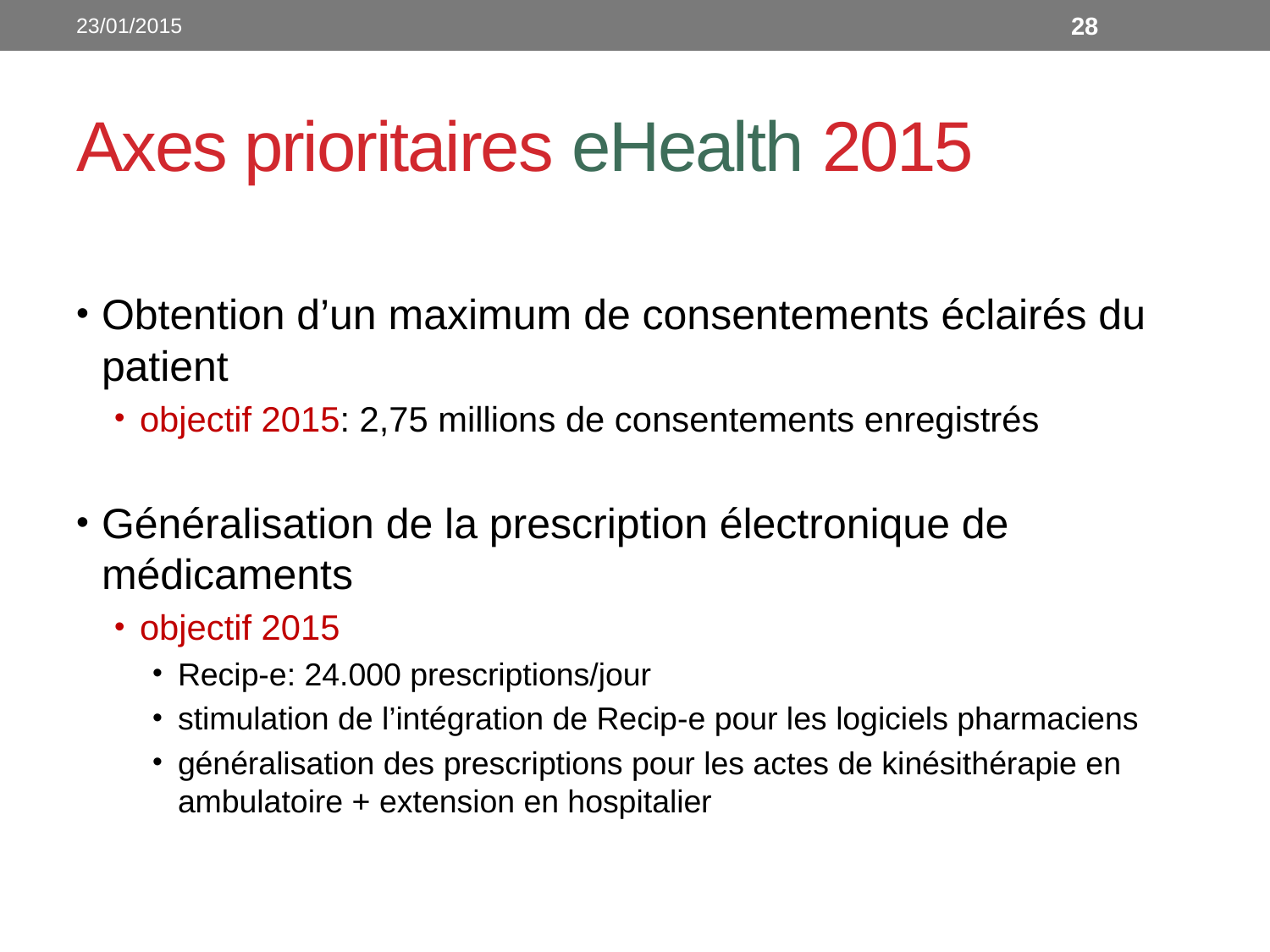

23/01/2015
28
# Axes prioritaires eHealth 2015

Obtention d’un maximum de consentements éclairés du patient
objectif 2015: 2,75 millions de consentements enregistrés

Généralisation de la prescription électronique de médicaments
objectif 2015
Recip-e: 24.000 prescriptions/jour
stimulation de l’intégration de Recip-e pour les logiciels pharmaciens
généralisation des prescriptions pour les actes de kinésithérapie en ambulatoire + extension en hospitalier